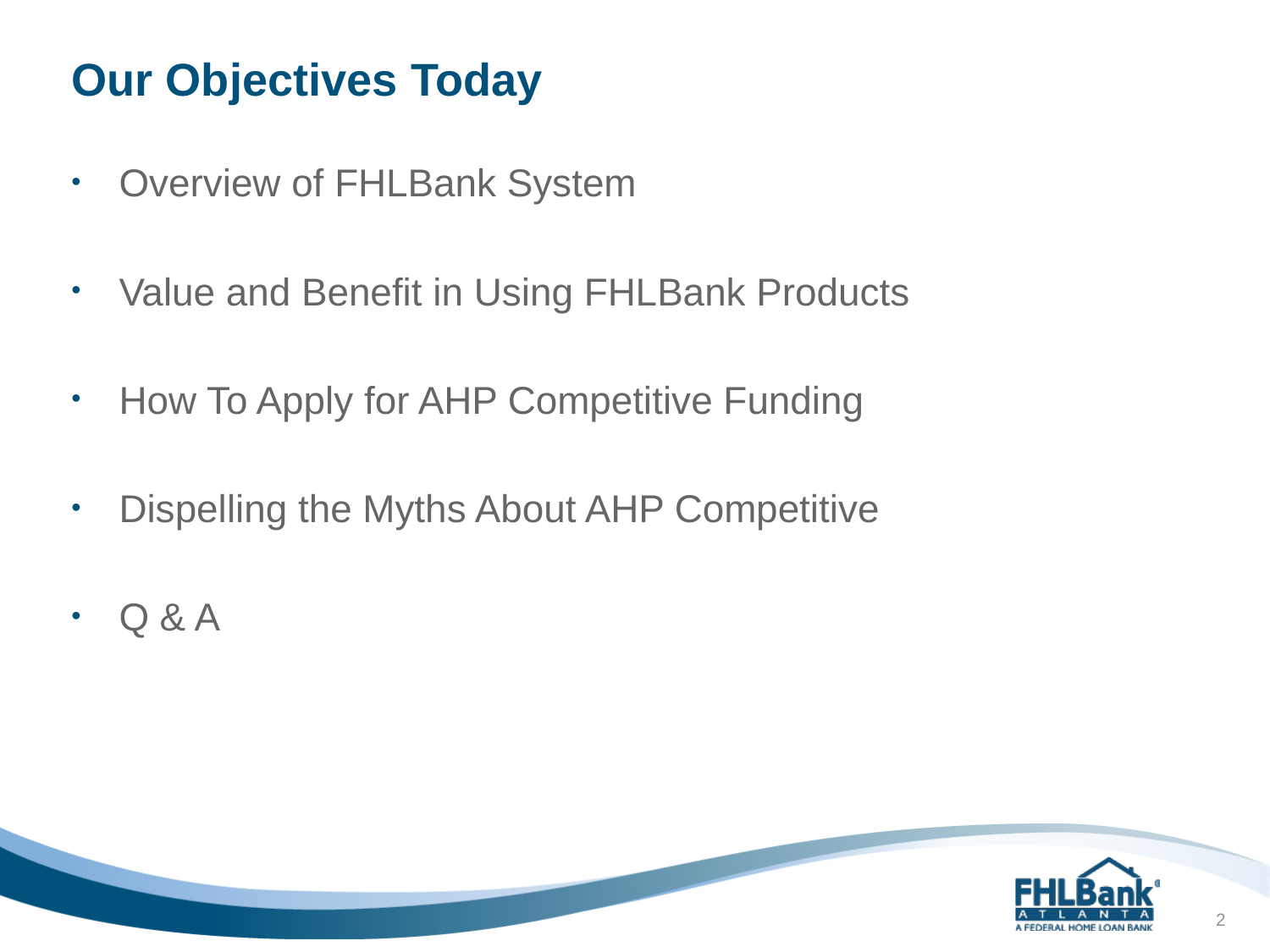

# Our Objectives Today
Overview of FHLBank System

Value and Benefit in Using FHLBank Products

How To Apply for AHP Competitive Funding

Dispelling the Myths About AHP Competitive

Q & A
2